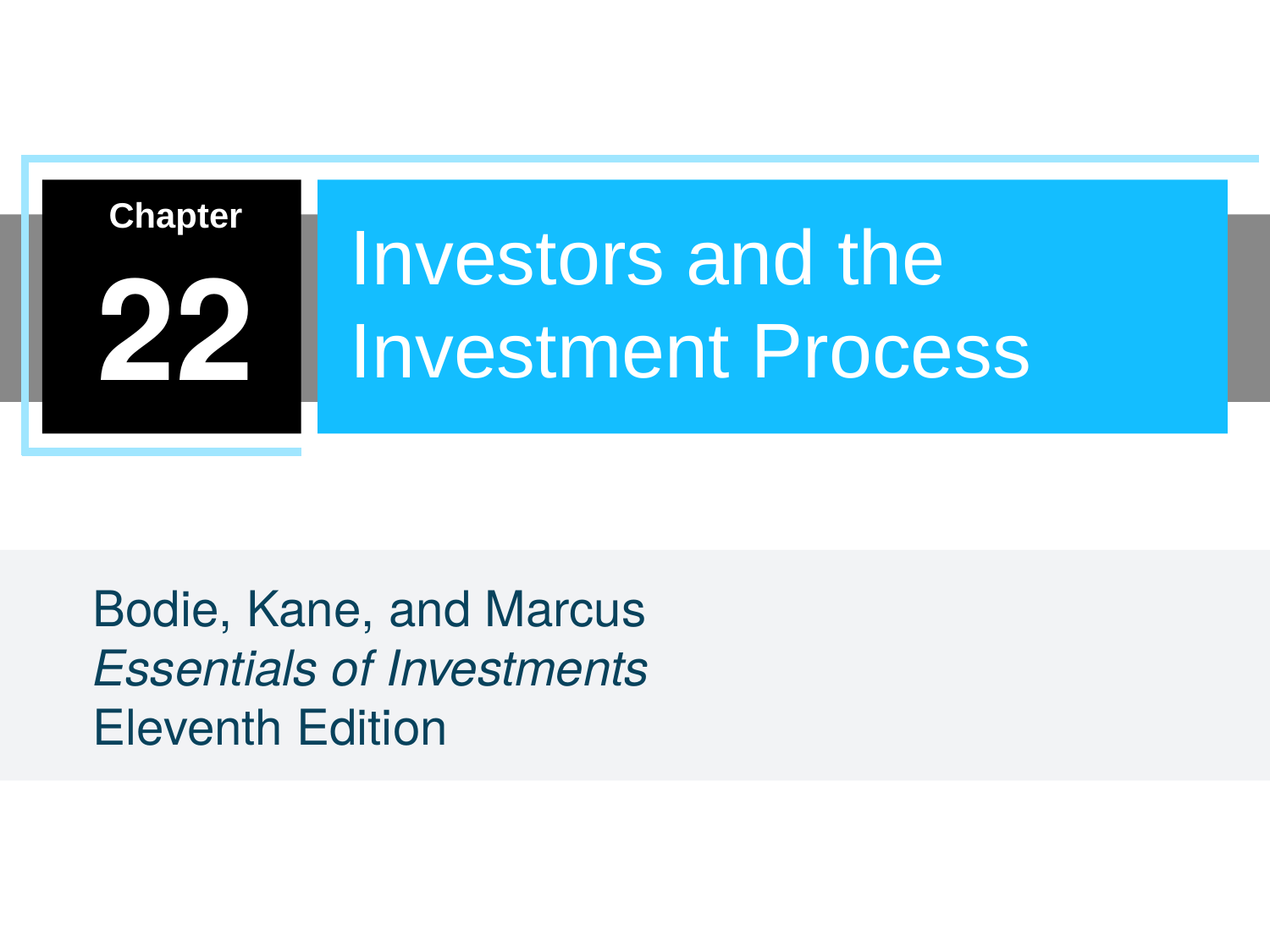

Investors and the Investment Process
22
Bodie, Kane, and Marcus
Essentials of Investments Eleventh Edition